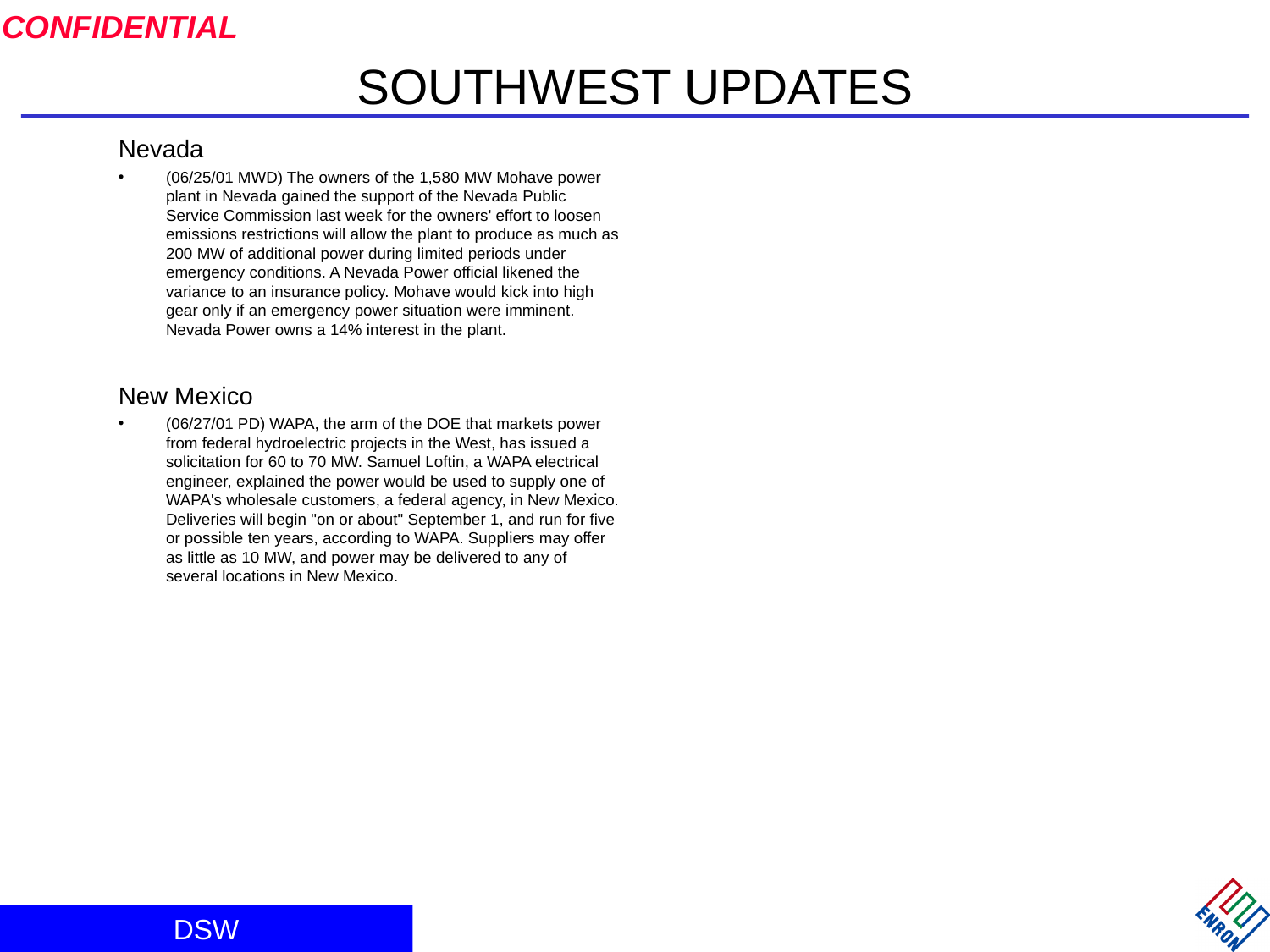

# SOUTHWEST UPDATES

Nevada
(06/25/01 MWD) The owners of the 1,580 MW Mohave power plant in Nevada gained the support of the Nevada Public Service Commission last week for the owners' effort to loosen emissions restrictions will allow the plant to produce as much as 200 MW of additional power during limited periods under emergency conditions. A Nevada Power official likened the variance to an insurance policy. Mohave would kick into high gear only if an emergency power situation were imminent. Nevada Power owns a 14% interest in the plant.

New Mexico
(06/27/01 PD) WAPA, the arm of the DOE that markets power from federal hydroelectric projects in the West, has issued a solicitation for 60 to 70 MW. Samuel Loftin, a WAPA electrical engineer, explained the power would be used to supply one of WAPA's wholesale customers, a federal agency, in New Mexico. Deliveries will begin "on or about" September 1, and run for five or possible ten years, according to WAPA. Suppliers may offer as little as 10 MW, and power may be delivered to any of several locations in New Mexico.

DSW